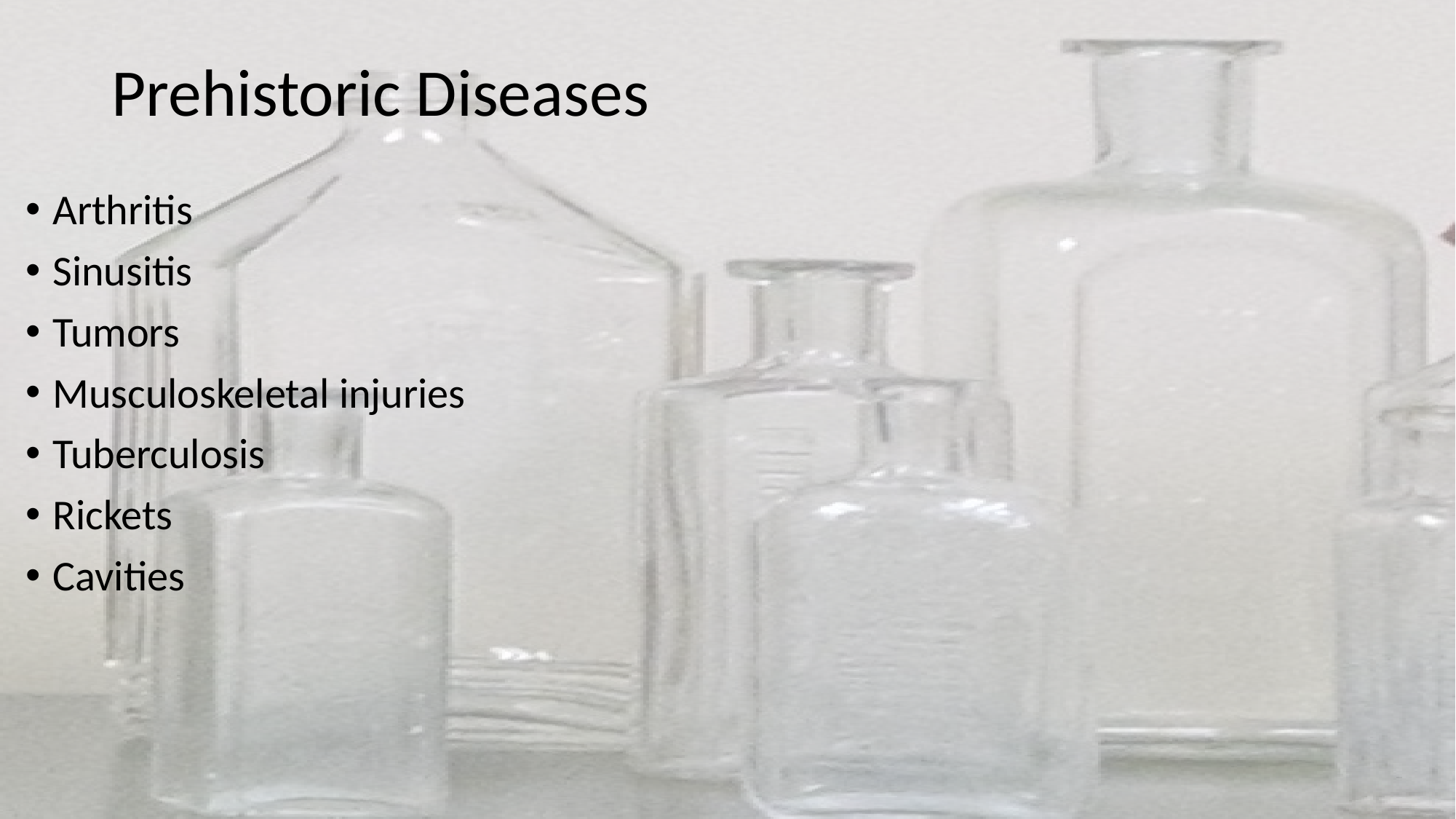

# Prehistoric Diseases
Arthritis
Sinusitis
Tumors
Musculoskeletal injuries
Tuberculosis
Rickets
Cavities